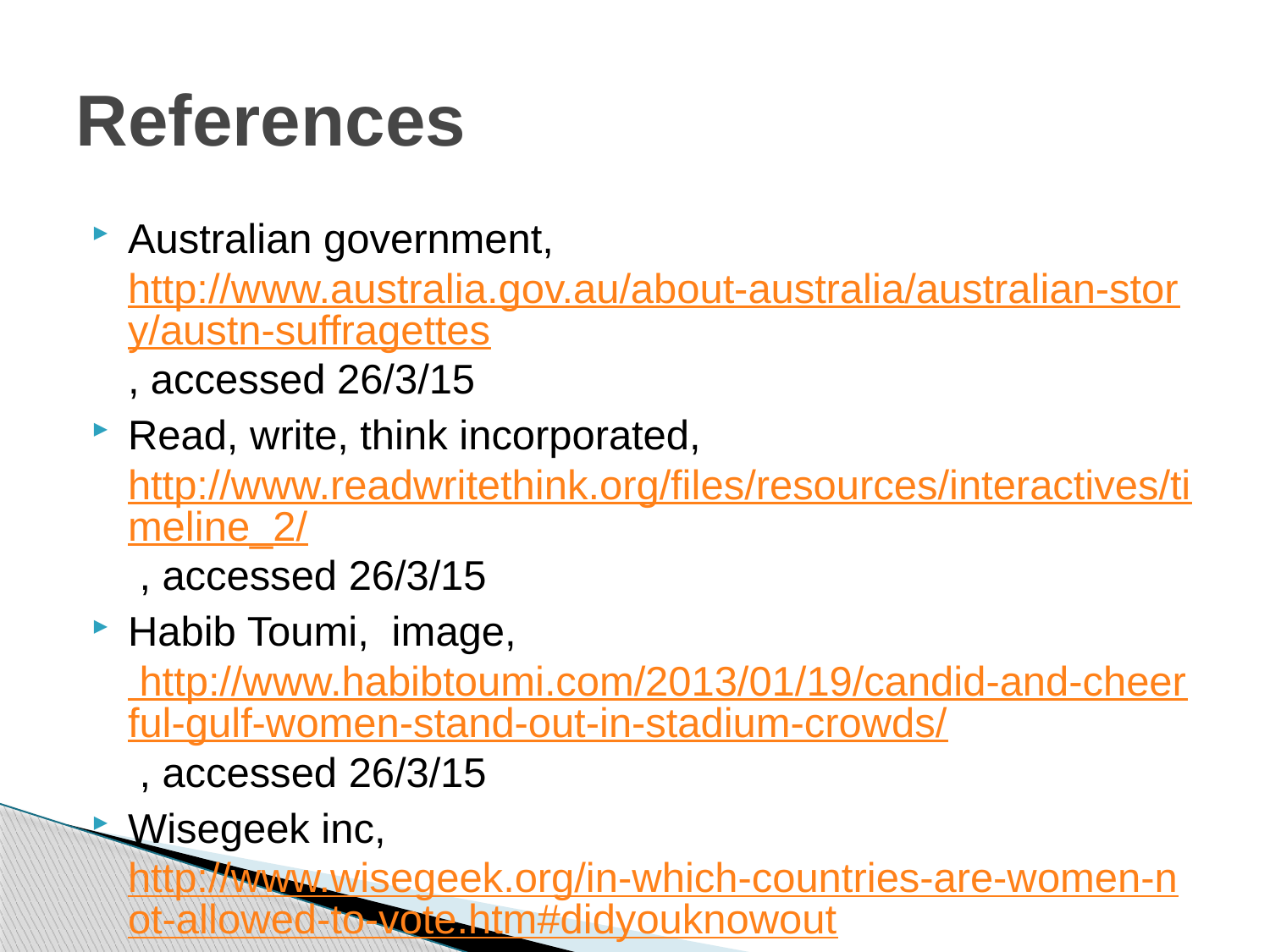

# References
Australian government, http://www.australia.gov.au/about-australia/australian-story/austn-suffragettes, accessed 26/3/15
Read, write, think incorporated, http://www.readwritethink.org/files/resources/interactives/timeline_2/ , accessed 26/3/15
Habib Toumi,  image,  http://www.habibtoumi.com/2013/01/19/candid-and-cheerful-gulf-women-stand-out-in-stadium-crowds/ , accessed 26/3/15
Wisegeek inc, http://www.wisegeek.org/in-which-countries-are-women-not-allowed-to-vote.htm#didyouknowout , accessed 26/3/15